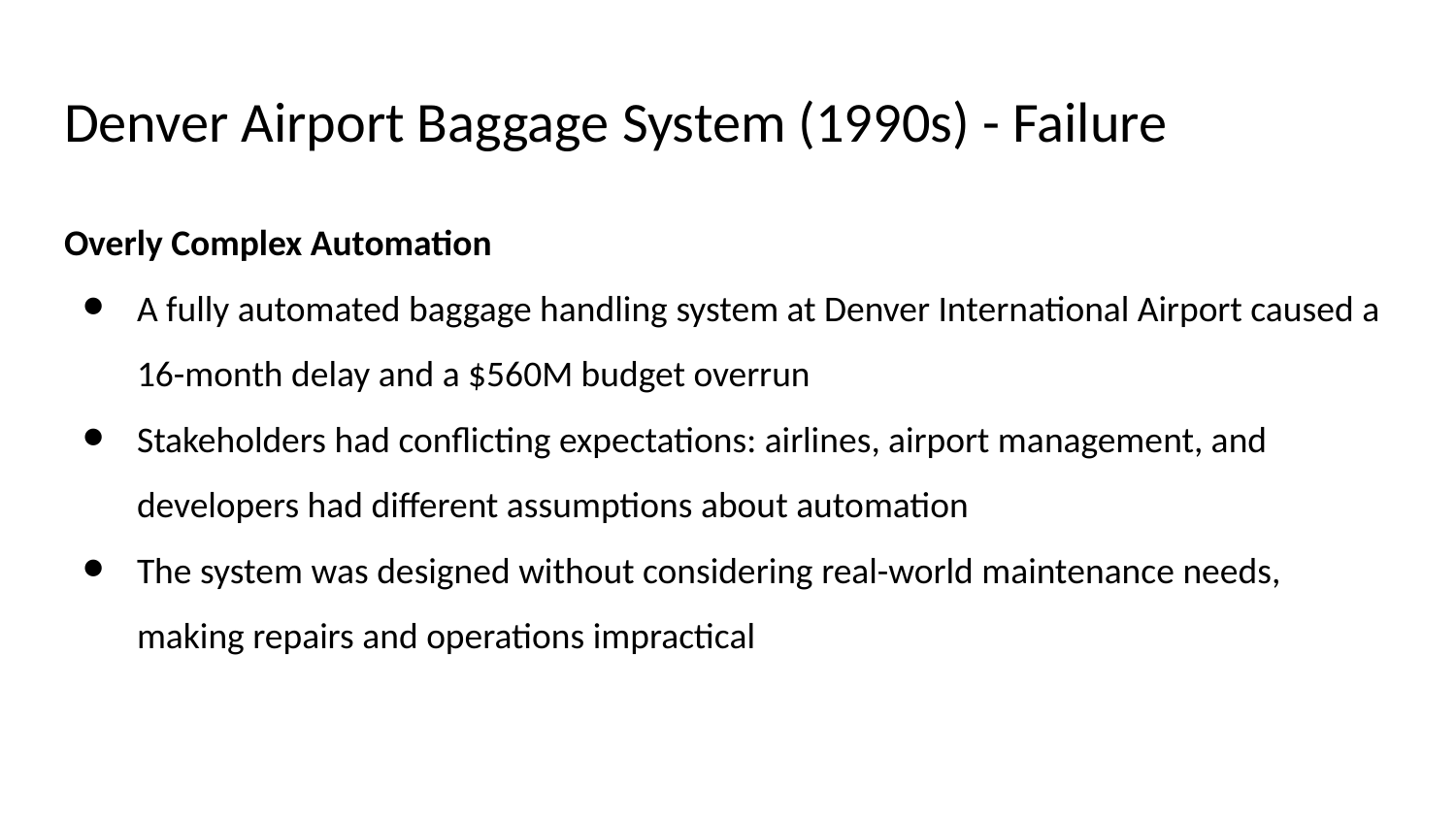

# Denver Airport Baggage System (1990s) - Failure
Overly Complex Automation
A fully automated baggage handling system at Denver International Airport caused a 16-month delay and a $560M budget overrun
Stakeholders had conflicting expectations: airlines, airport management, and developers had different assumptions about automation
The system was designed without considering real-world maintenance needs, making repairs and operations impractical